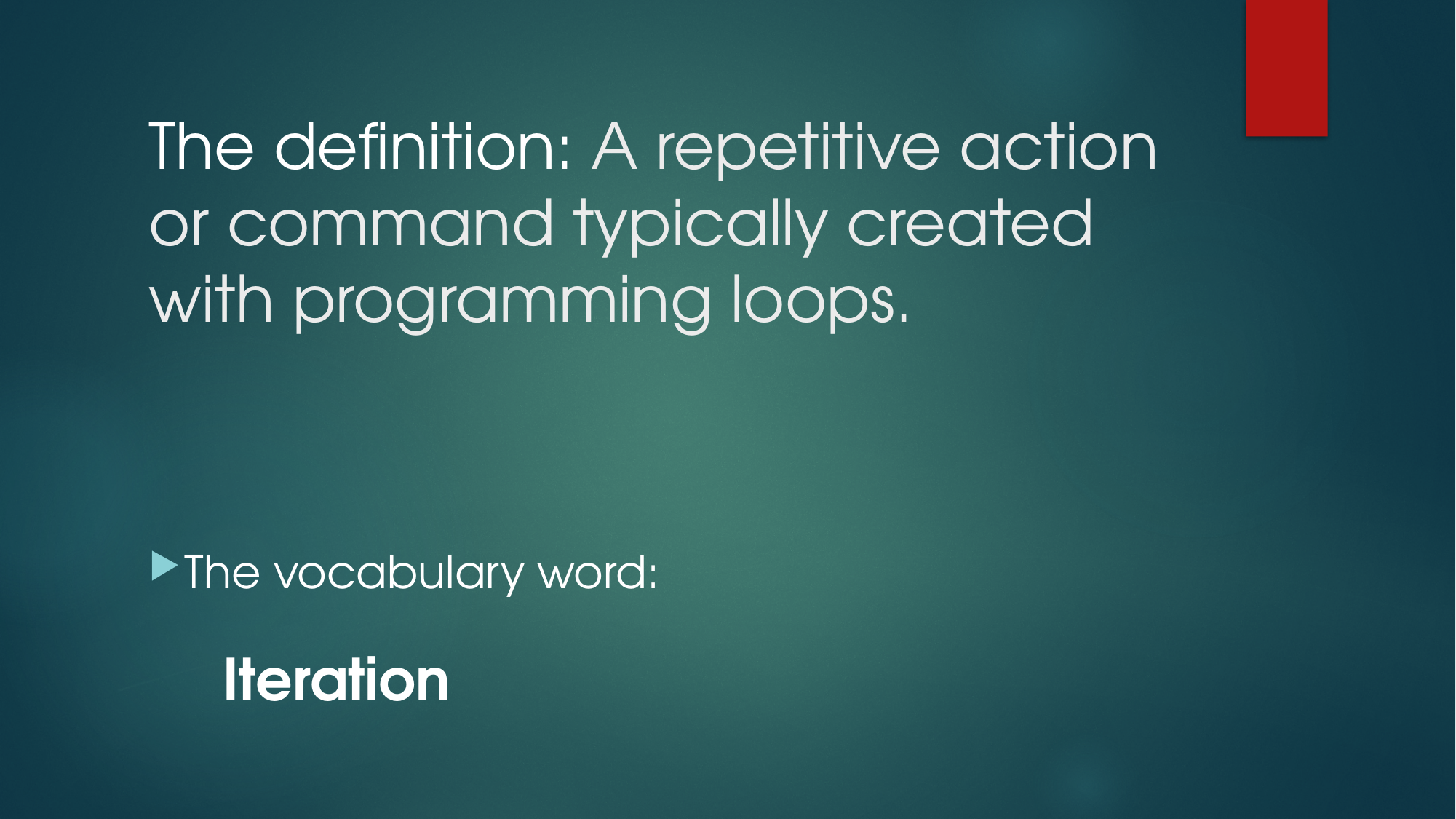

# The definition: A repetitive action or command typically created with programming loops.
The vocabulary word:

				Iteration